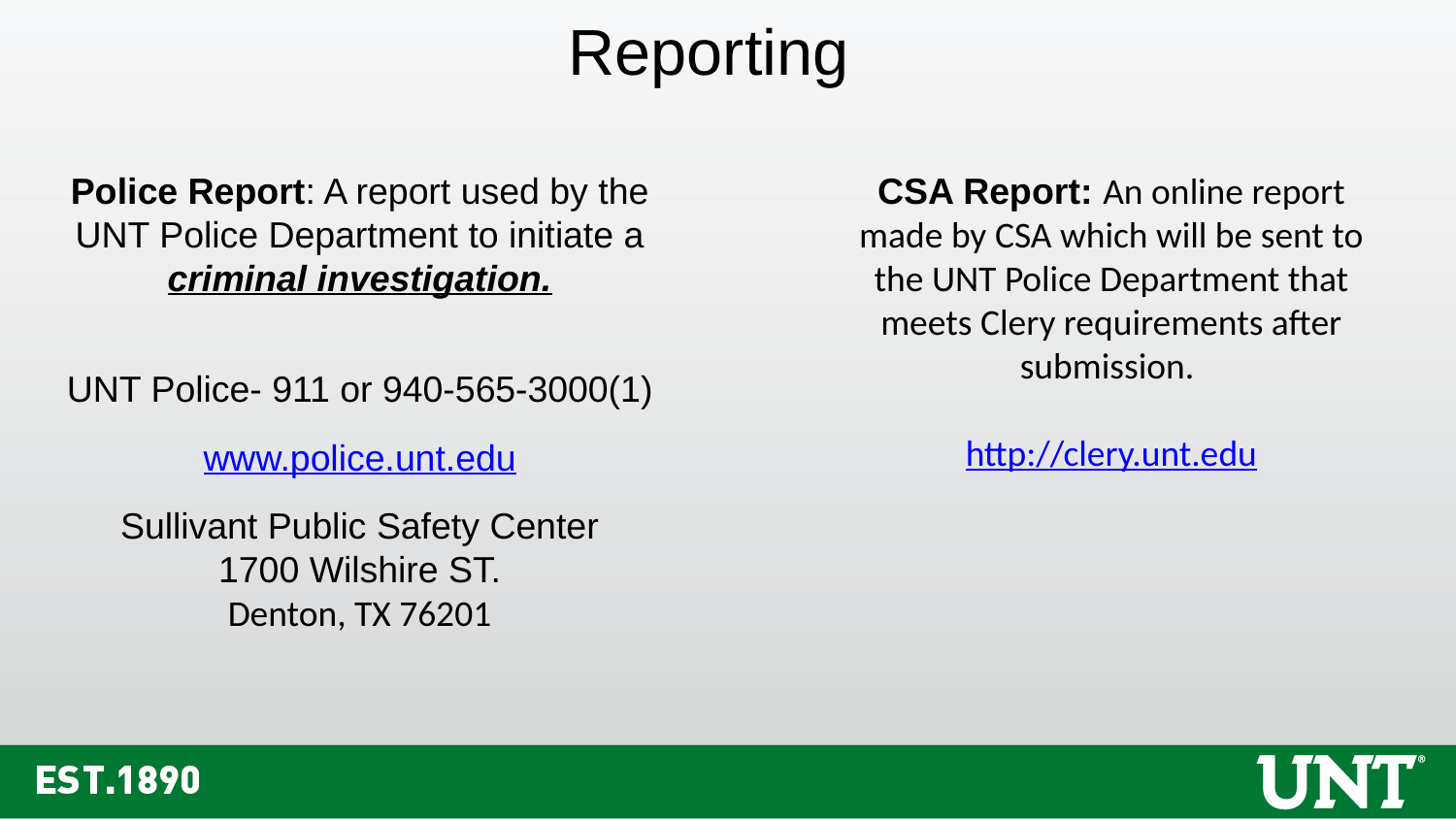

Reporting
Police Report: A report used by the UNT Police Department to initiate a criminal investigation.

UNT Police- 911 or 940-565-3000(1)

www.police.unt.edu

Sullivant Public Safety Center
1700 Wilshire ST.
Denton, TX 76201

CSA Report: An online report made by CSA which will be sent to the UNT Police Department that meets Clery requirements after submission.

http://clery.unt.edu